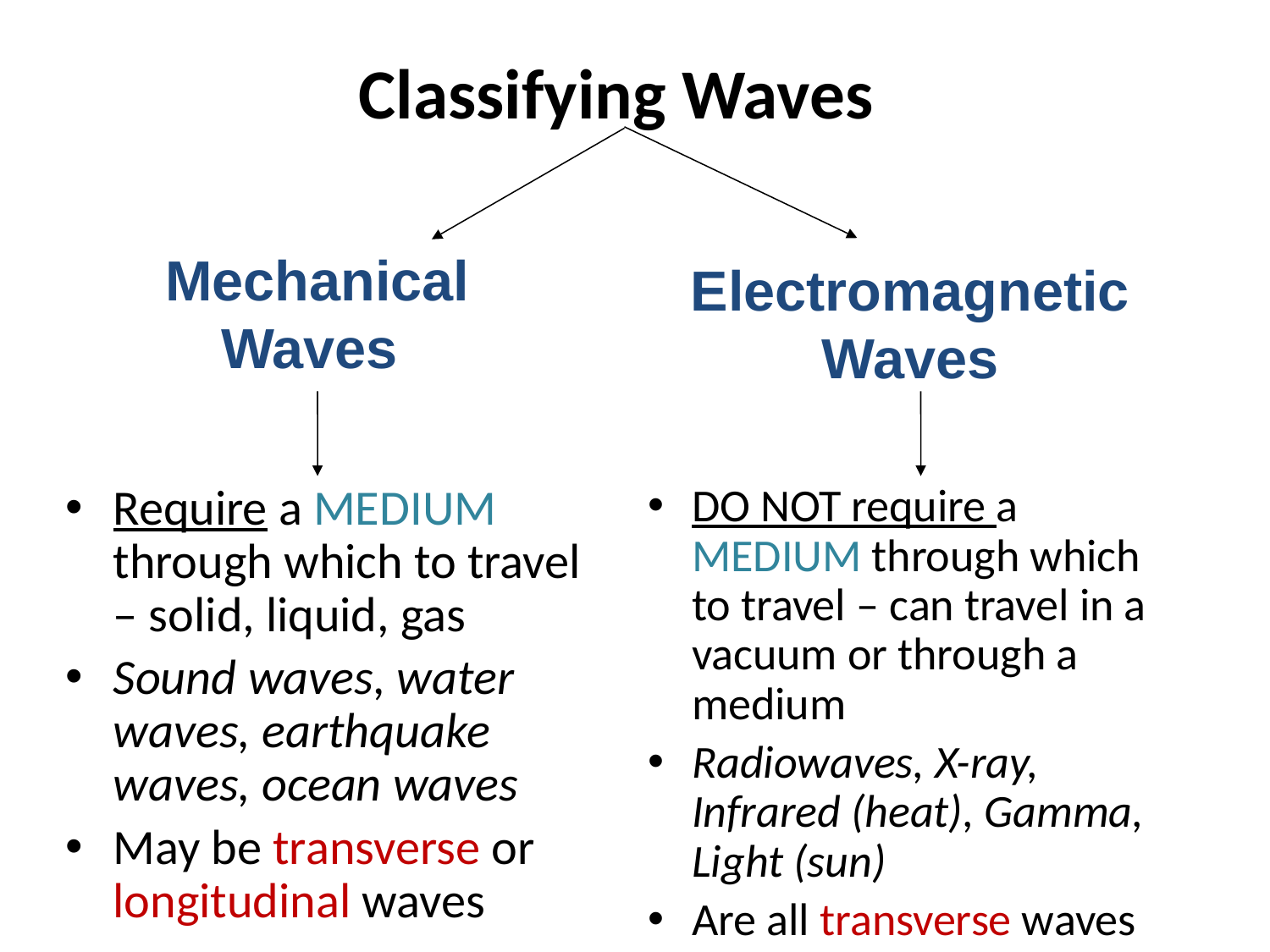

# Classifying Waves

Mechanical Waves
Electromagnetic
 Waves

Require a MEDIUM through which to travel – solid, liquid, gas
Sound waves, water waves, earthquake waves, ocean waves
May be transverse or longitudinal waves

DO NOT require a MEDIUM through which to travel – can travel in a vacuum or through a medium
Radiowaves, X-ray, Infrared (heat), Gamma, Light (sun)
Are all transverse waves